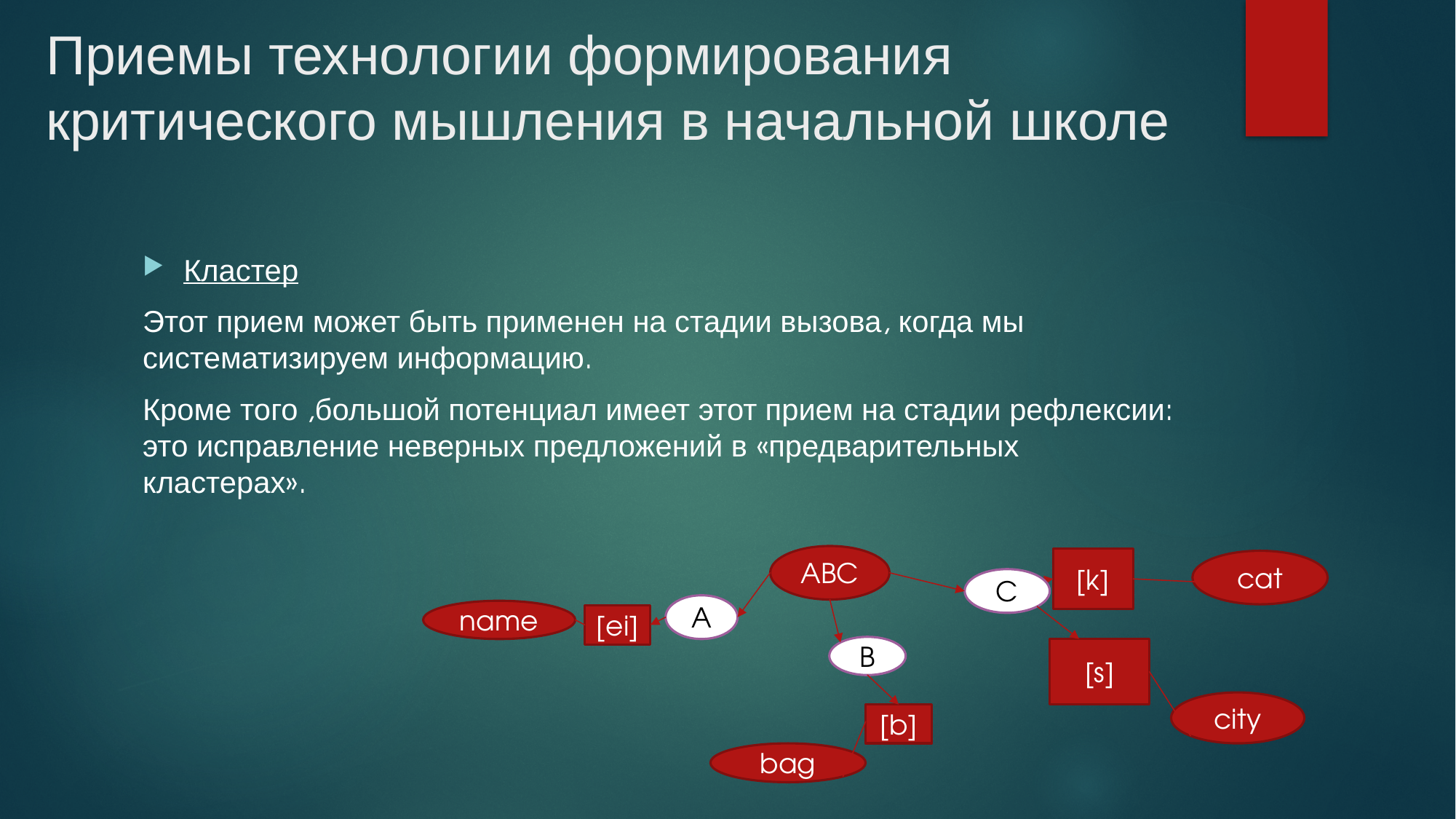

# Приемы технологии формирования критического мышления в начальной школе
Кластер
Этот прием может быть применен на стадии вызова, когда мы систематизируем информацию.
Кроме того ,большой потенциал имеет этот прием на стадии рефлексии: это исправление неверных предложений в «предварительных кластерах».
ABC
[k]
cat
C
A
[ei]
B
[s]
city
[b]
bag
name